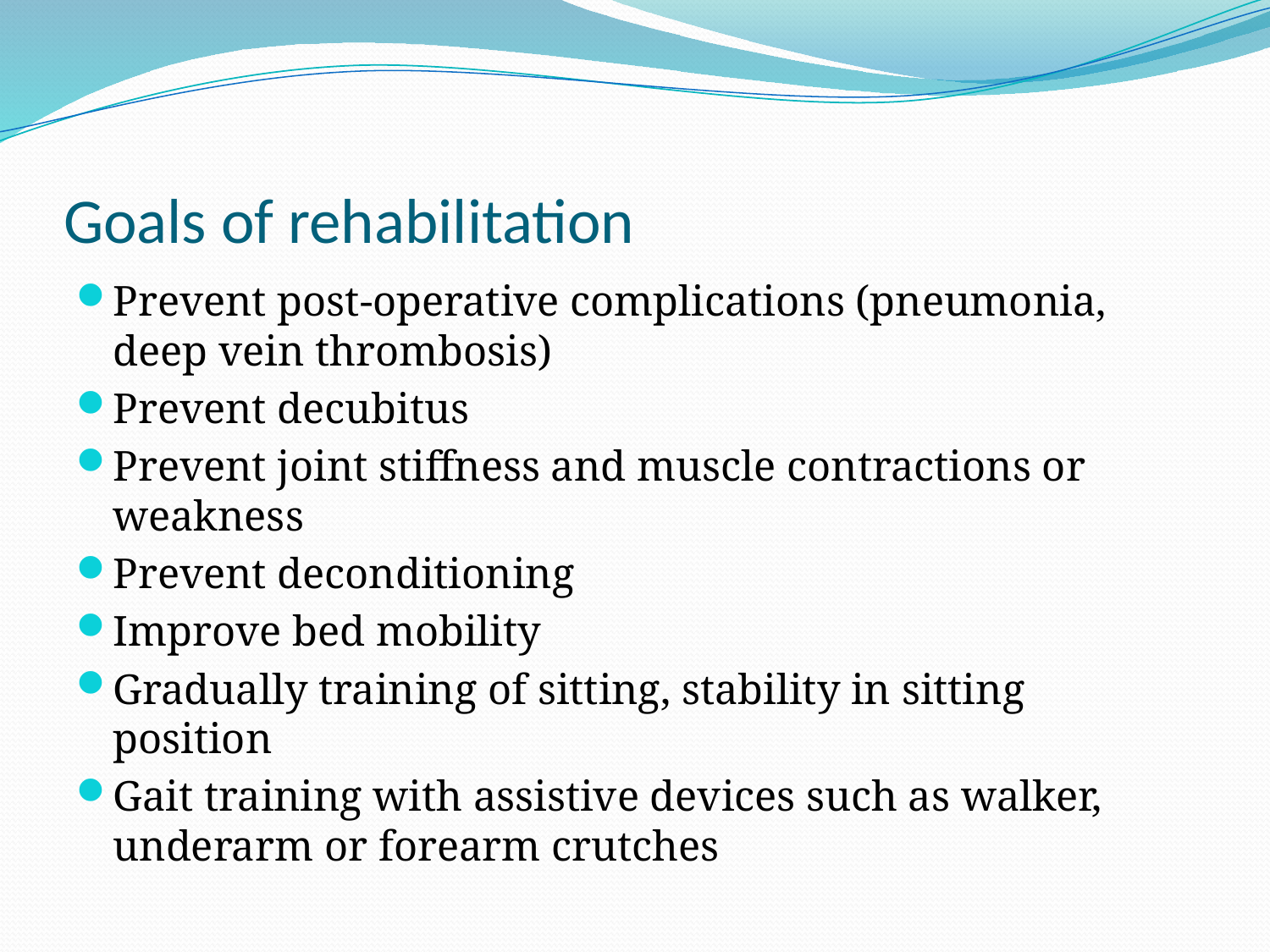

# Goals of rehabilitation
Prevent post-operative complications (pneumonia, deep vein thrombosis)
Prevent decubitus
Prevent joint stiffness and muscle contractions or weakness
Prevent deconditioning
Improve bed mobility
Gradually training of sitting, stability in sitting position
Gait training with assistive devices such as walker, underarm or forearm crutches